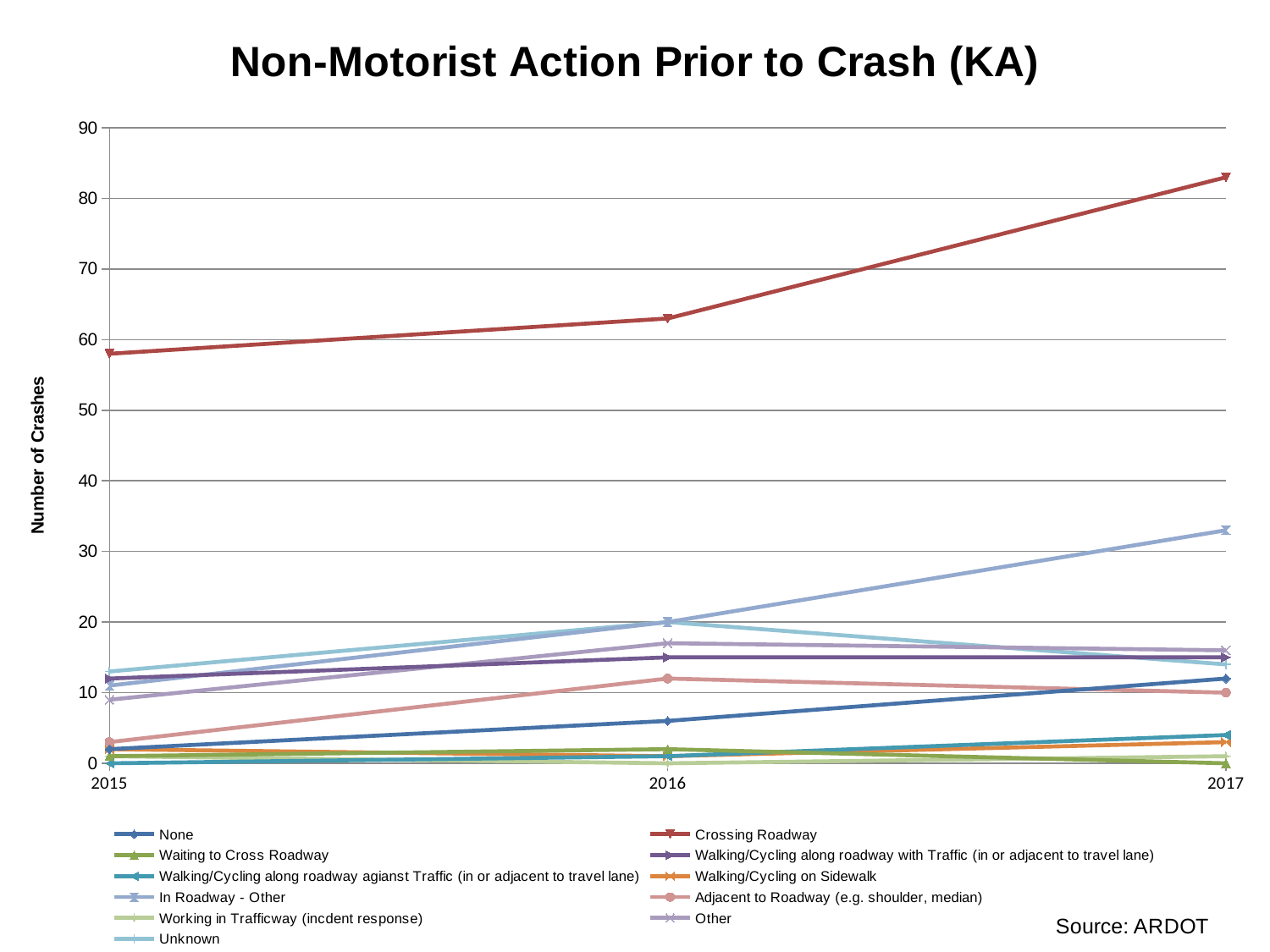

### Chart: Non-Motorist Action Prior to Crash (KA)

| Category | None | Crossing Roadway | Waiting to Cross Roadway | Walking/Cycling along roadway with Traffic (in or adjacent to travel lane) | Walking/Cycling along roadway agianst Traffic (in or adjacent to travel lane) | Walking/Cycling on Sidewalk | In Roadway - Other | Adjacent to Roadway (e.g. shoulder, median) | Working in Trafficway (incdent response) | Other | Unknown |
|---|---|---|---|---|---|---|---|---|---|---|---|